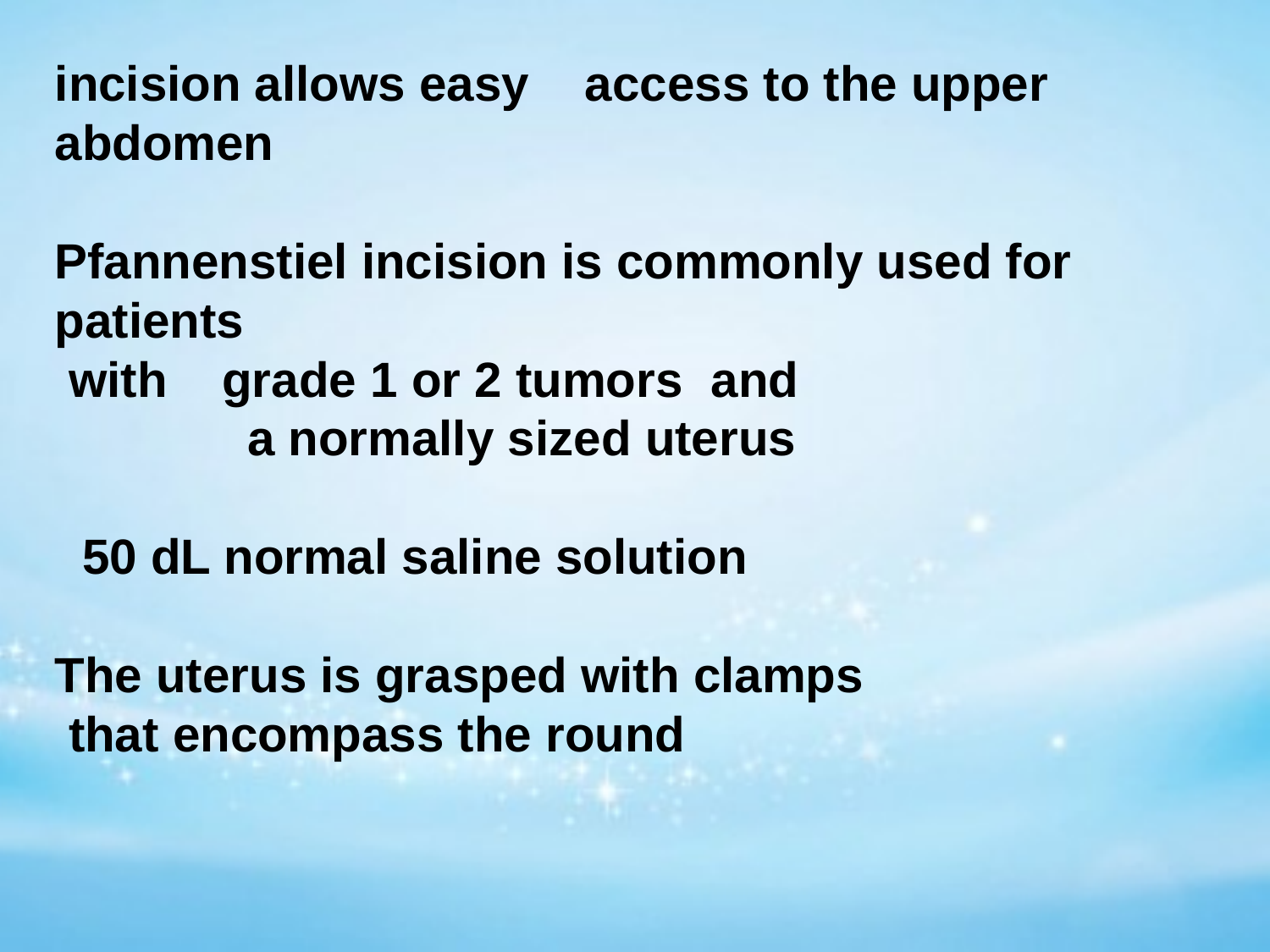

incision allows easy    access to the upper abdomen

Pfannenstiel incision is commonly used for patients
 with    grade 1 or 2 tumors  and
              a normally sized uterus

  50 dL normal saline solution

The uterus is grasped with clamps
 that encompass the round